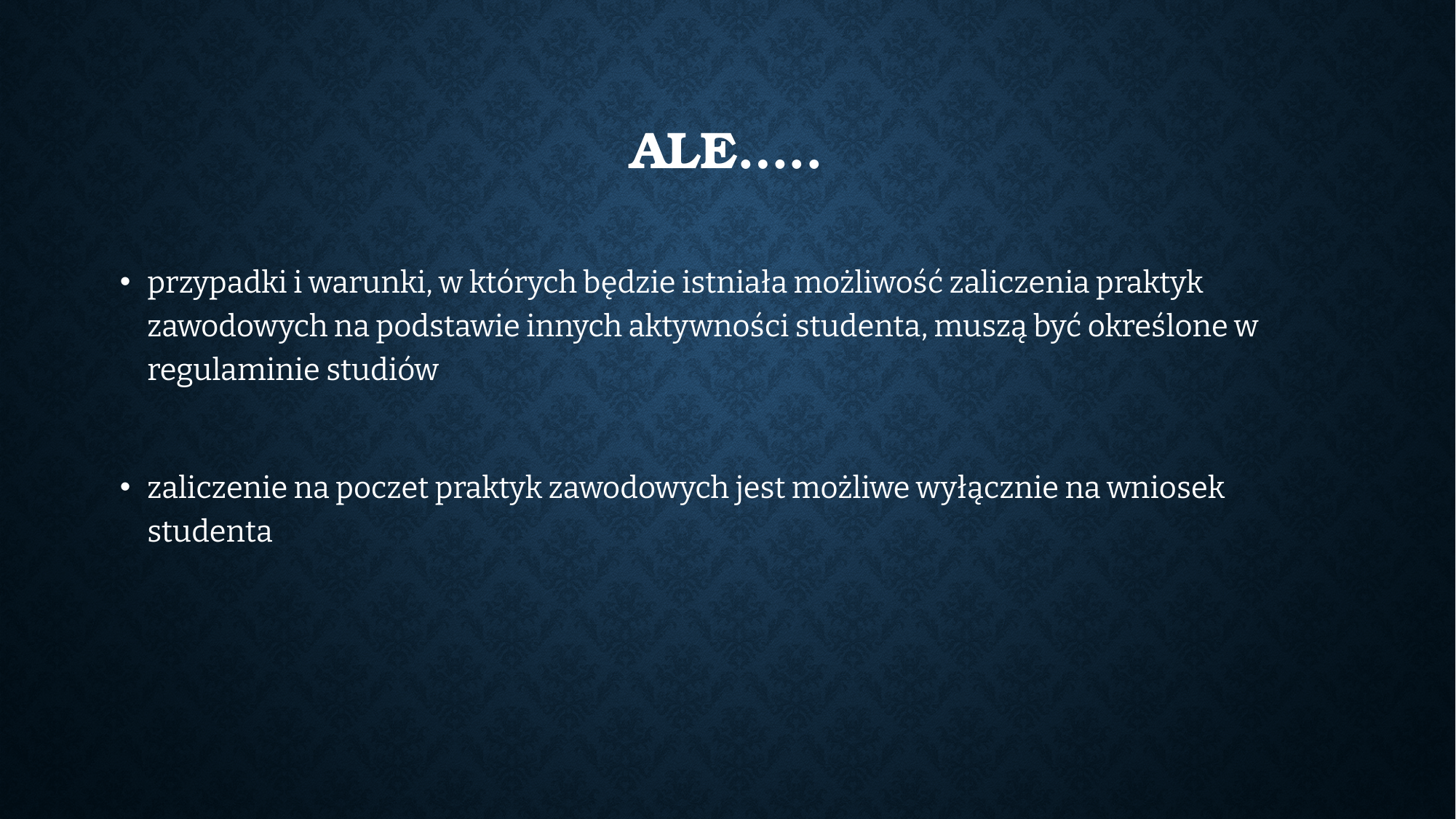

# Ale…..
przypadki i warunki, w których będzie istniała możliwość zaliczenia praktyk zawodowych na podstawie innych aktywności studenta, muszą być określone w regulaminie studiów

zaliczenie na poczet praktyk zawodowych jest możliwe wyłącznie na wniosek studenta